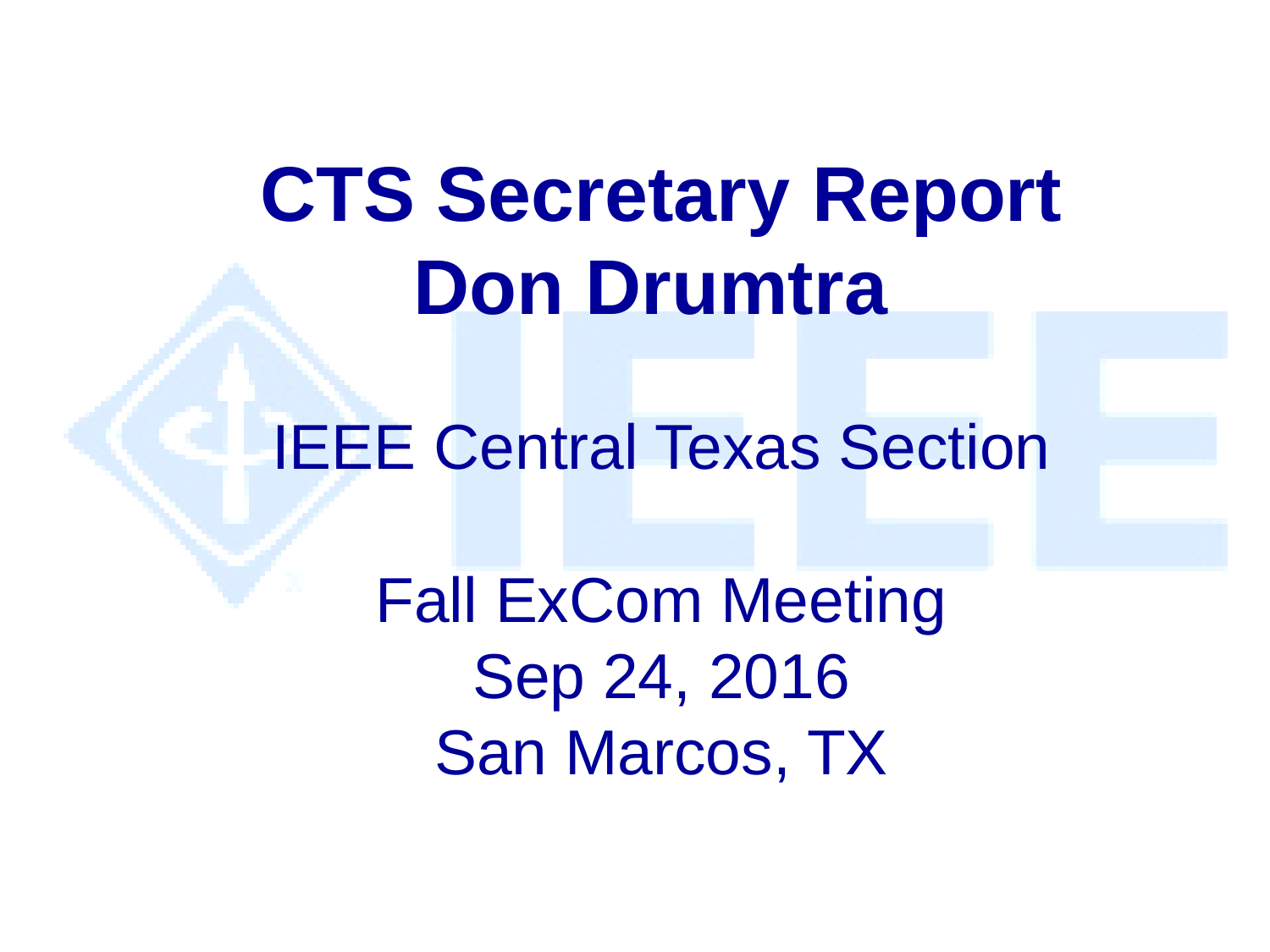

# CTS Secretary Report Don Drumtra IEEE Central Texas Section Fall ExCom Meeting Sep 24, 2016 San Marcos, TX